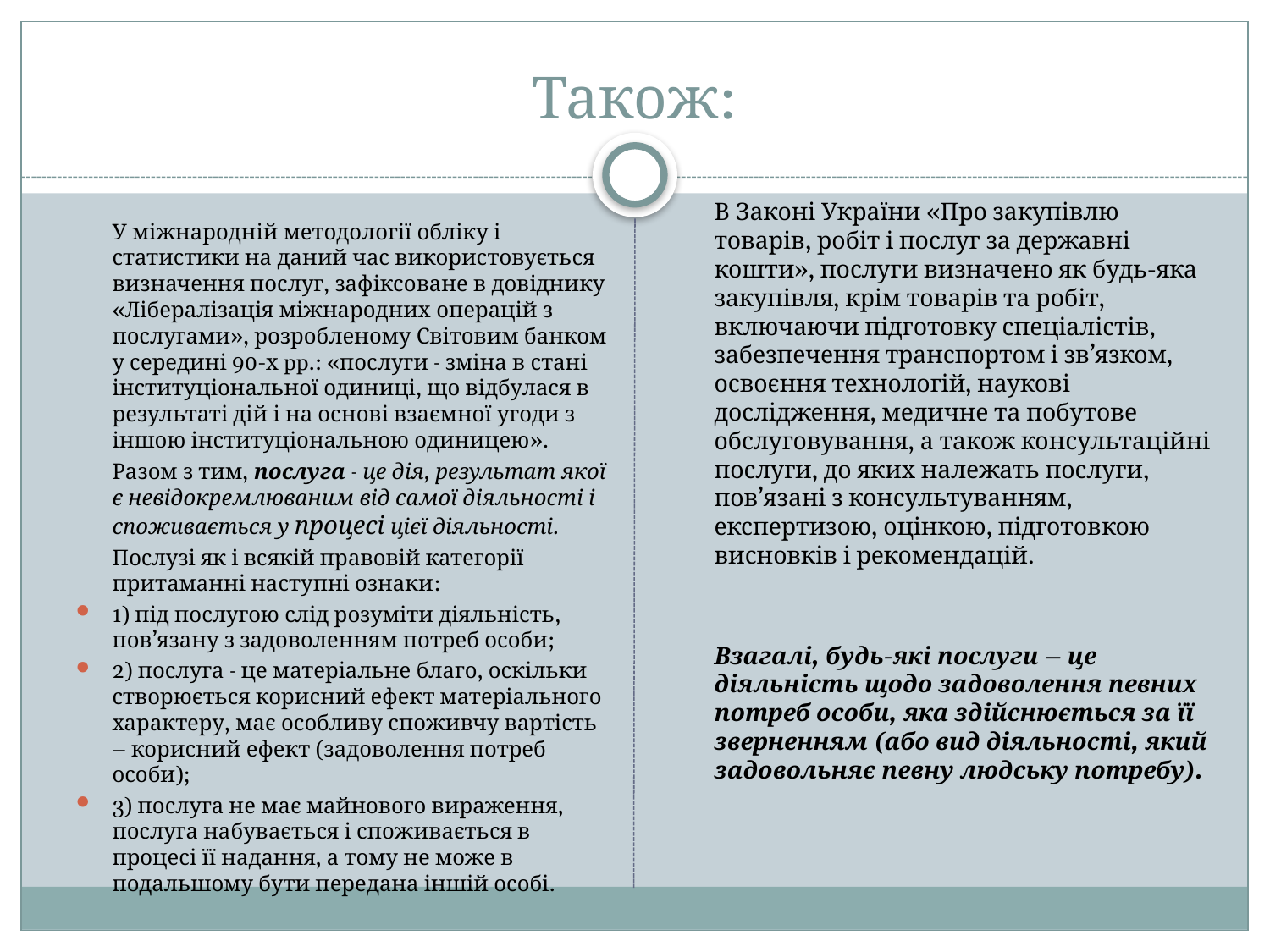

# Також:
	В Законі України «Про закупівлю товарів, робіт і послуг за державні кошти», послуги визначено як будь-яка закупівля, крім товарів та робіт, включаючи підготовку спеціалістів, забезпечення транспортом і зв’язком, освоєння технологій, наукові дослідження, медичне та побутове обслуговування, а також консультаційні послуги, до яких належать послуги, пов’язані з консультуванням, експертизою, оцінкою, підготовкою висновків і рекомендацій.

		Взагалі, будь-які послуги – це діяльність щодо задоволення певних потреб особи, яка здійснюється за її зверненням (або вид діяльності, який задовольняє певну людську потребу).

	У міжнародній методології обліку і статистики на даний час використовується визначення послуг, зафіксоване в довіднику «Лібералізація міжнародних операцій з послугами», розробленому Світовим банком у середині 90-х pp.: «послуги ‑ зміна в стані інституціональної одиниці, що відбулася в результаті дій і на основі взаємної угоди з іншою інституціональною одиницею».
	Разом з тим, послуга ‑ це дія, результат якої є невідокремлюваним від самої діяльності і споживається у процесі цієї діяльності.
	Послузі як і всякій правовій категорії притаманні наступні ознаки:
1) під послугою слід розуміти діяльність, пов’язану з задоволенням потреб особи;
2) послуга ‑ це матеріальне благо, оскільки створюється корисний ефект матеріального характеру, має особливу споживчу вартість – корисний ефект (задоволення потреб особи);
3) послуга не має майнового вираження, послуга набувається і споживається в процесі її надання, а тому не може в подальшому бути передана іншій особі.